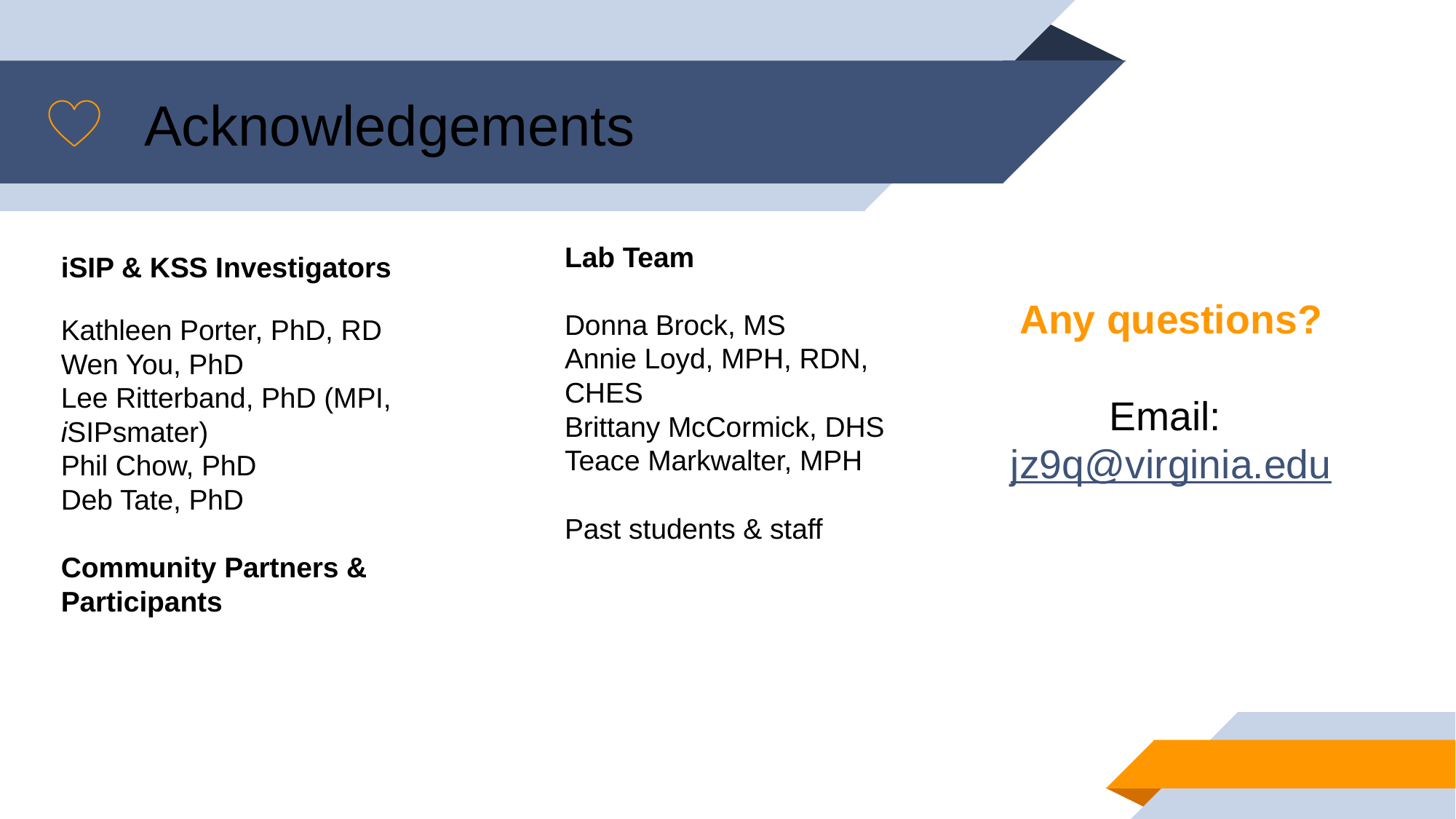

# Acknowledgements

Lab Team

Donna Brock, MS
Annie Loyd, MPH, RDN, CHES
Brittany McCormick, DHS
Teace Markwalter, MPH

Past students & staff
iSIP & KSS Investigators

Kathleen Porter, PhD, RD
Wen You, PhD
Lee Ritterband, PhD (MPI, iSIPsmater)
Phil Chow, PhD
Deb Tate, PhD

Community Partners & Participants

Any questions?

Email: jz9q@virginia.edu